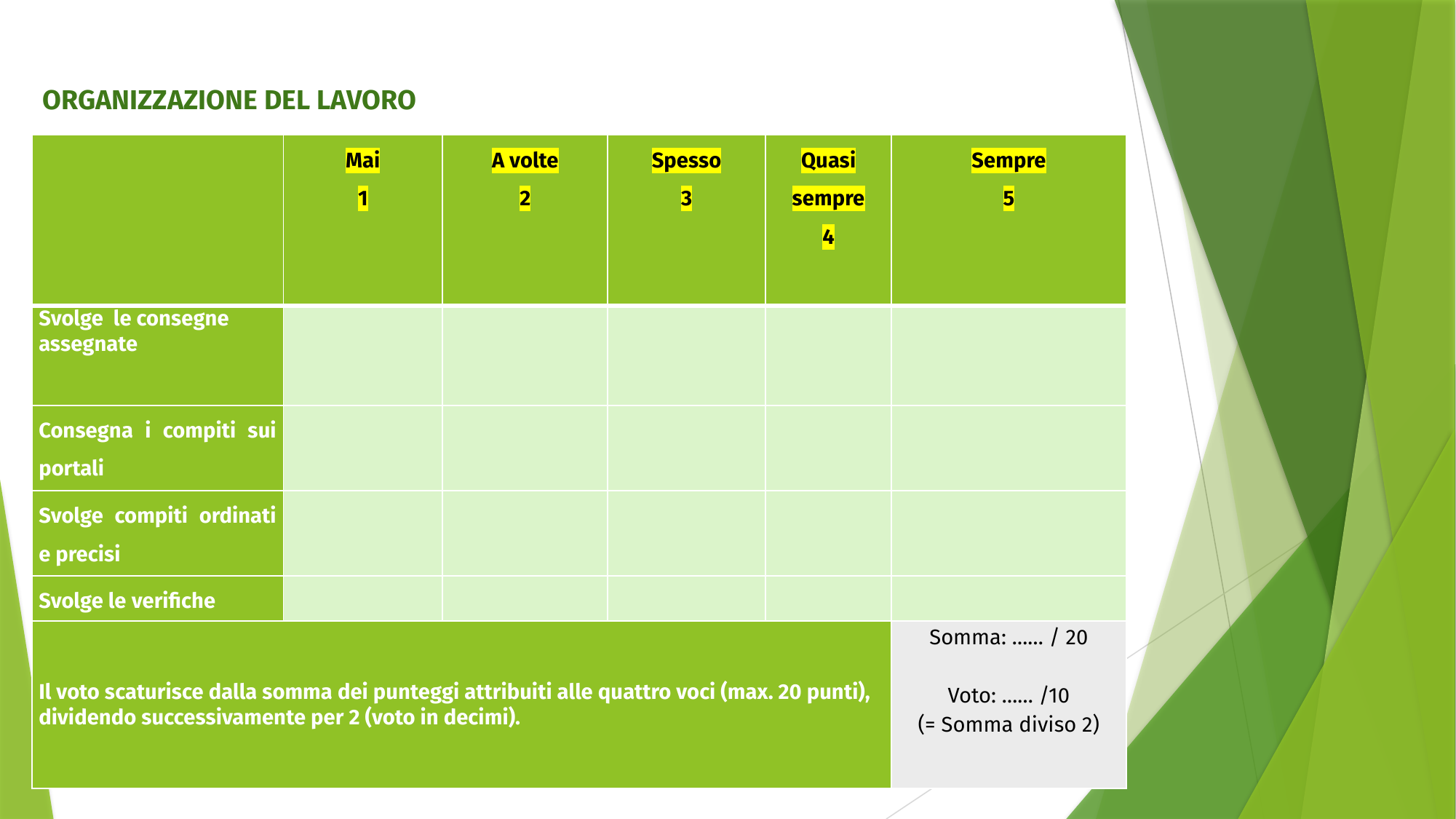

ORGANIZZAZIONE DEL LAVORO

|  | Mai 1 | A volte 2 | Spesso 3 | Quasi sempre 4 | Sempre 5 |
| --- | --- | --- | --- | --- | --- |
| Svolge le consegne assegnate |  |  |  |  |  |
| Consegna i compiti sui portali |  |  |  |  |  |
| Svolge compiti ordinati e precisi |  |  |  |  |  |
| Svolge le verifiche |  |  |  |  |  |
| Il voto scaturisce dalla somma dei punteggi attribuiti alle quattro voci (max. 20 punti), dividendo successivamente per 2 (voto in decimi). |  |  |  |  | Somma: …… / 20 Voto: …… /10 (= Somma diviso 2) |